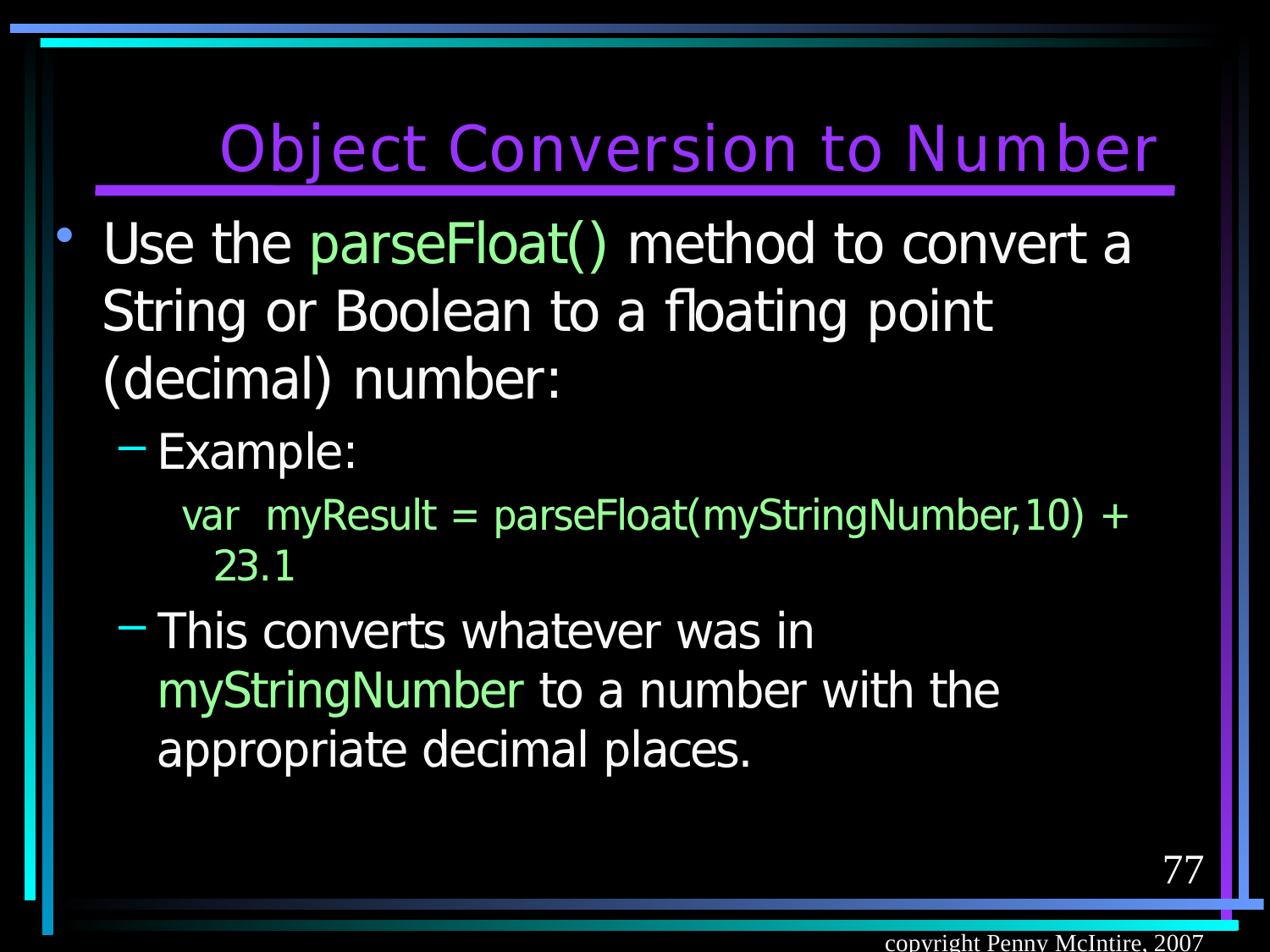

# Object Conversion to Number
Use the parseFloat() method to convert a String or Boolean to a floating point (decimal) number:
Example:
var  myResult = parseFloat(myStringNumber,10) + 23.1
This converts whatever was in myStringNumber to a number with the appropriate decimal places.

77
copyright Penny McIntire, 2007